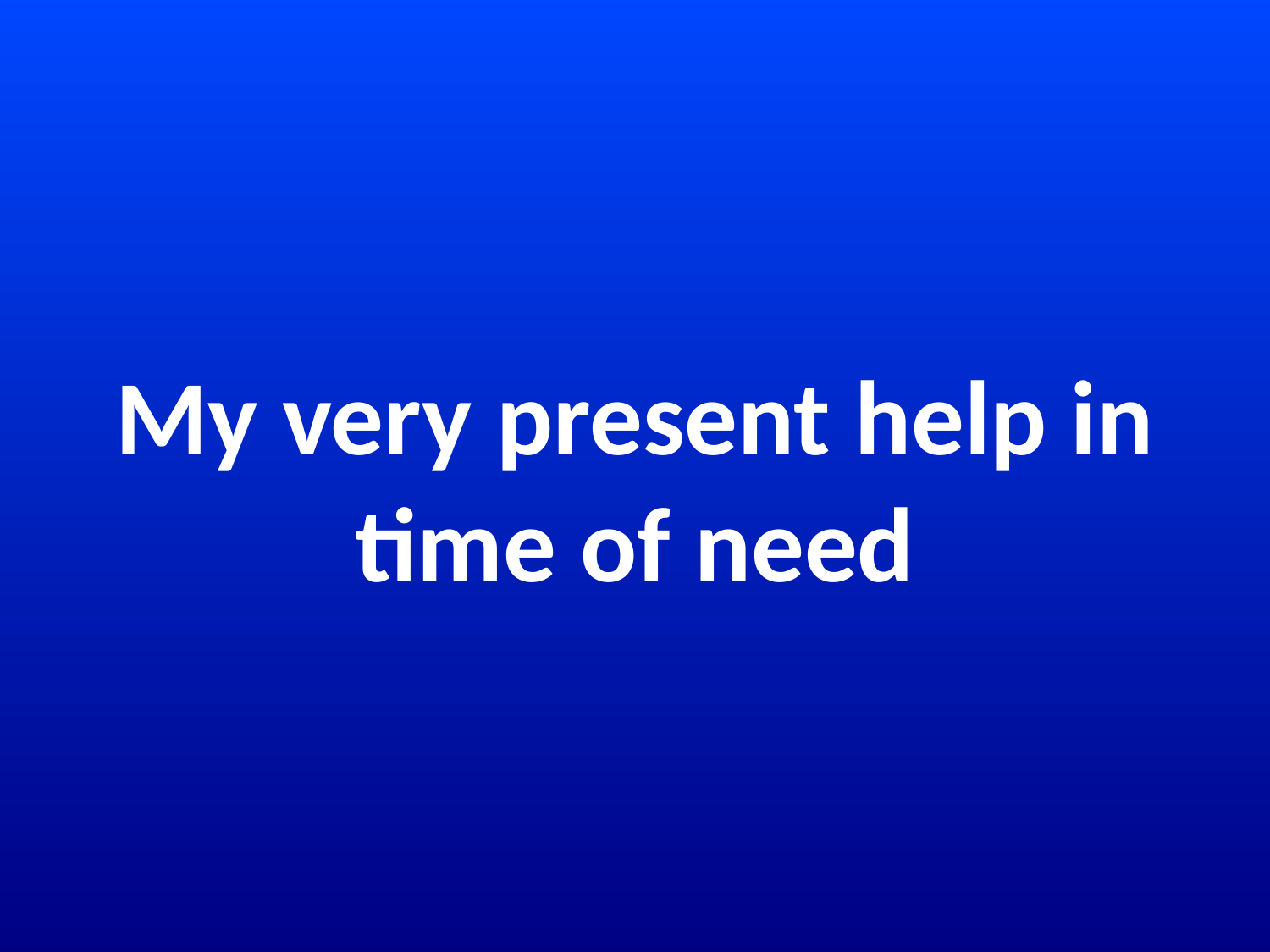

# My very present help in time of need